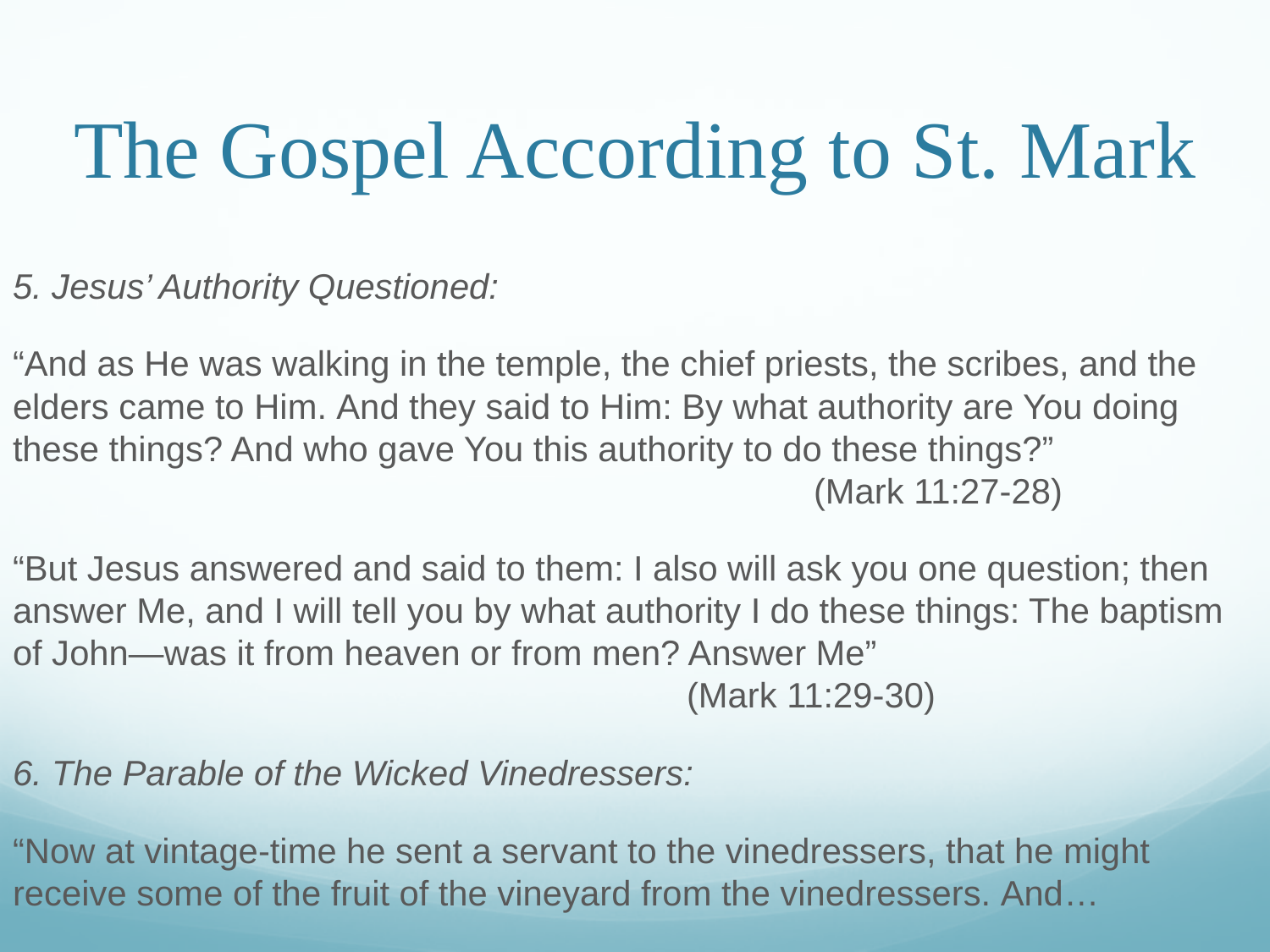

# The Gospel According to St. Mark
5. Jesus’ Authority Questioned:
“And as He was walking in the temple, the chief priests, the scribes, and the elders came to Him. And they said to Him: By what authority are You doing these things? And who gave You this authority to do these things?”							    (Mark 11:27-28)
“But Jesus answered and said to them: I also will ask you one question; then answer Me, and I will tell you by what authority I do these things: The baptism of John—was it from heaven or from men? Answer Me”								    (Mark 11:29-30)
6. The Parable of the Wicked Vinedressers:
“Now at vintage-time he sent a servant to the vinedressers, that he might receive some of the fruit of the vineyard from the vinedressers. And…